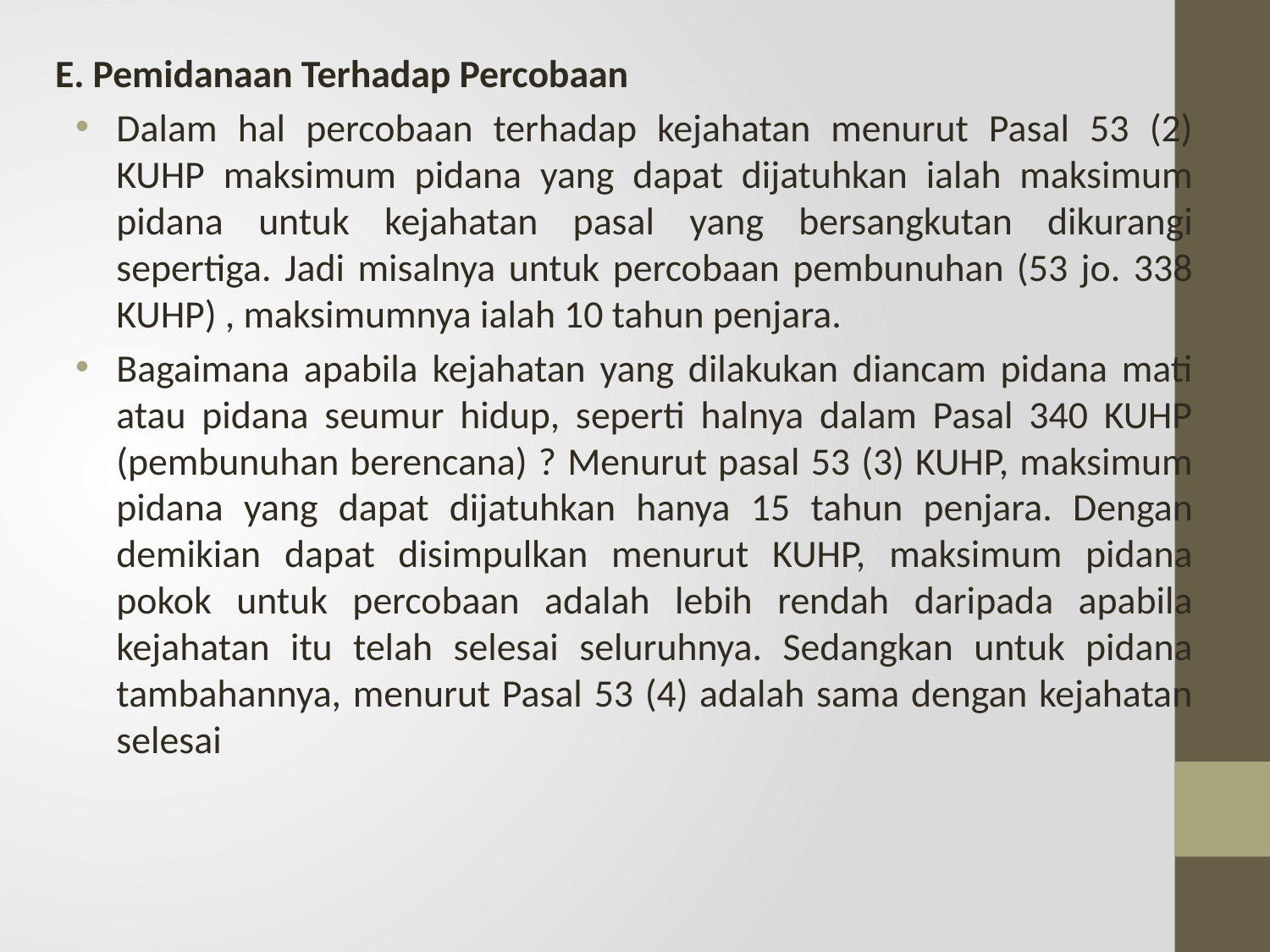

E. Pemidanaan Terhadap Percobaan
Dalam hal percobaan terhadap kejahatan menurut Pasal 53 (2) KUHP maksimum pidana yang dapat dijatuhkan ialah maksimum pidana untuk kejahatan pasal yang bersangkutan dikurangi sepertiga. Jadi misalnya untuk percobaan pembunuhan (53 jo. 338 KUHP) , maksimumnya ialah 10 tahun penjara.
Bagaimana apabila kejahatan yang dilakukan diancam pidana mati atau pidana seumur hidup, seperti halnya dalam Pasal 340 KUHP (pembunuhan berencana) ? Menurut pasal 53 (3) KUHP, maksimum pidana yang dapat dijatuhkan hanya 15 tahun penjara. Dengan demikian dapat disimpulkan menurut KUHP, maksimum pidana pokok untuk percobaan adalah lebih rendah daripada apabila kejahatan itu telah selesai seluruhnya. Sedangkan untuk pidana tambahannya, menurut Pasal 53 (4) adalah sama dengan kejahatan selesai